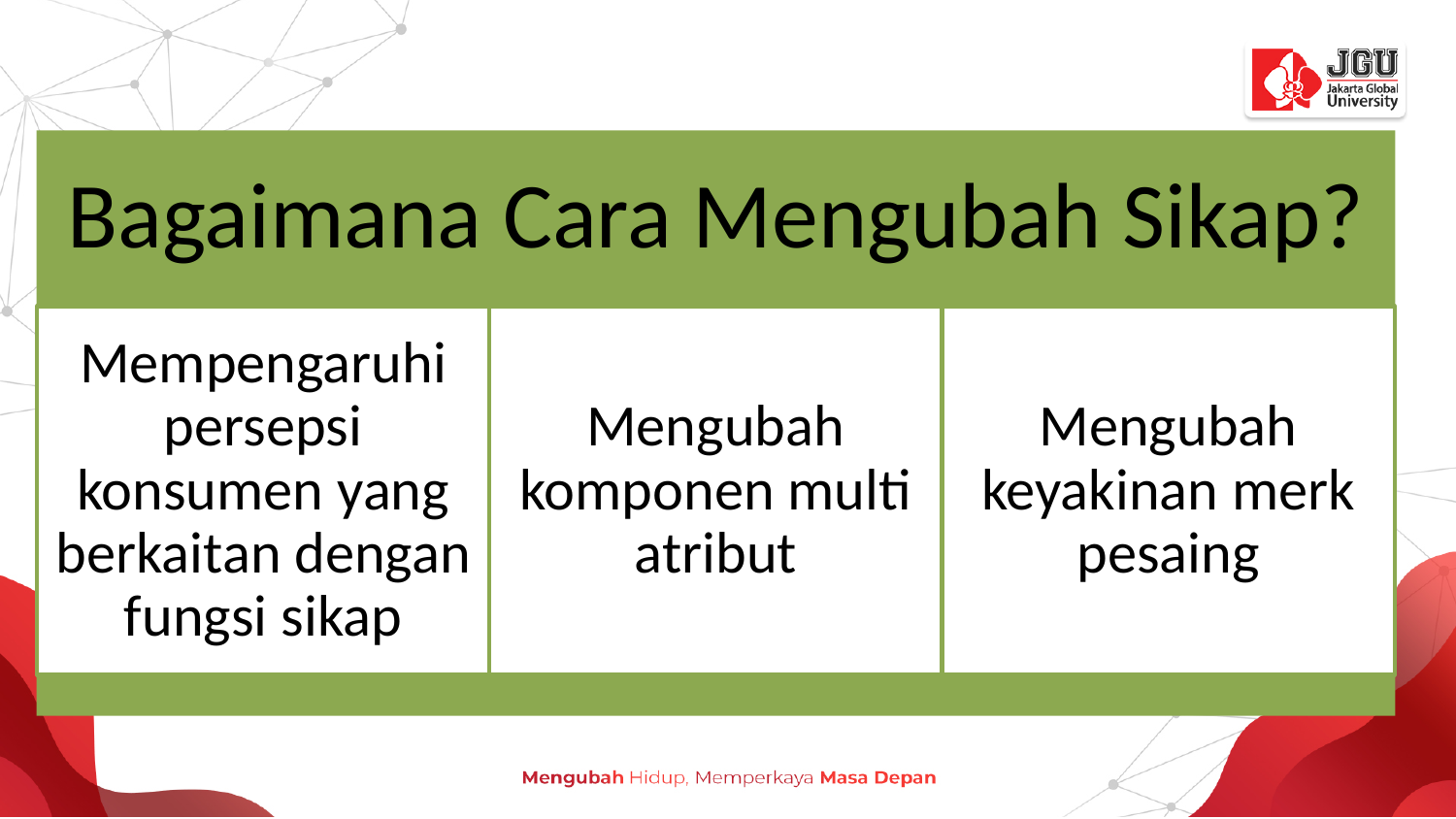

Bagaimana Cara Mengubah Sikap?
Mempengaruhi persepsi konsumen yang berkaitan dengan fungsi sikap
Mengubah komponen multi atribut
Mengubah keyakinan merk pesaing